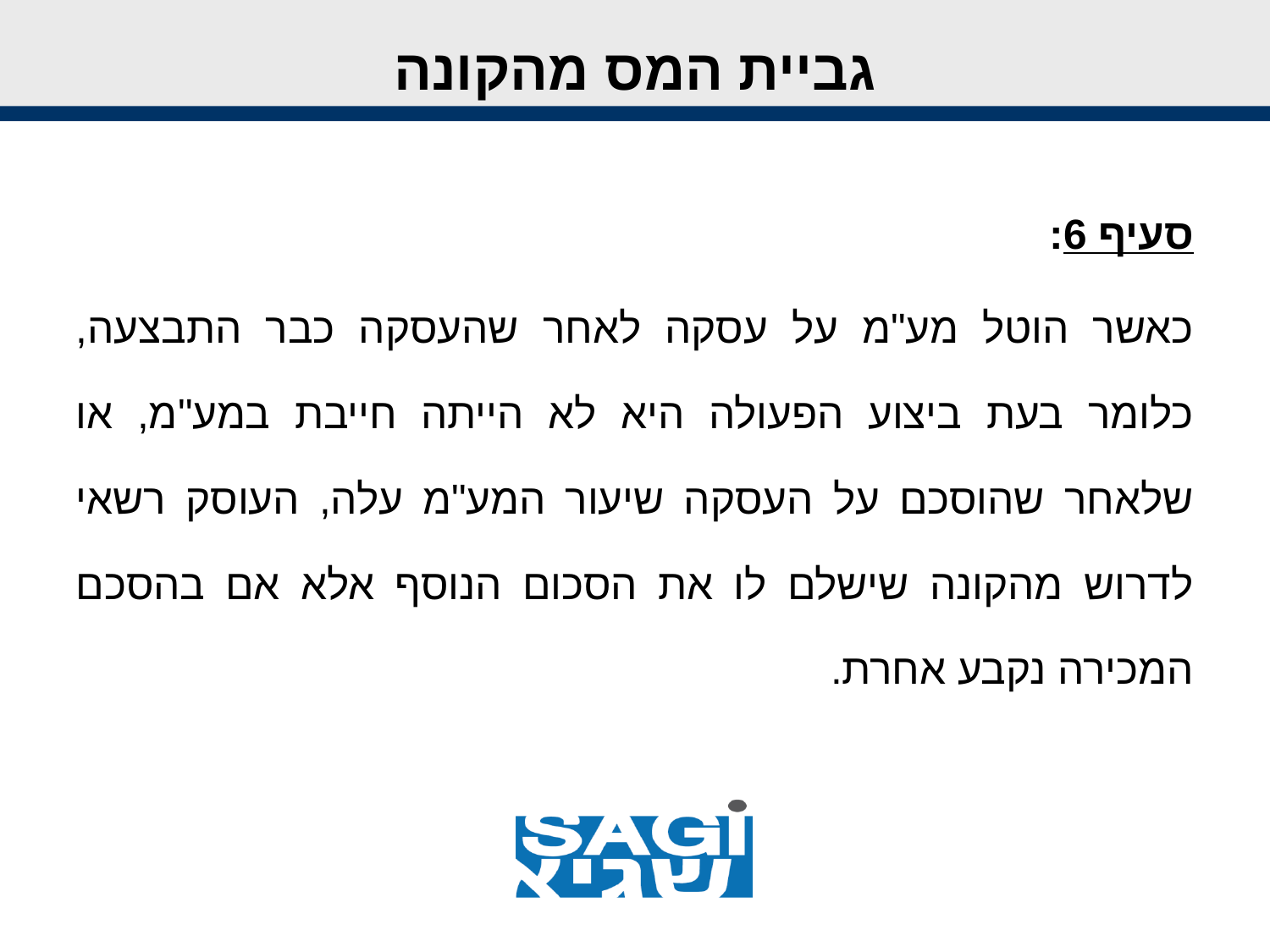

# גביית המס מהקונה
סעיף 6:
כאשר הוטל מע"מ על עסקה לאחר שהעסקה כבר התבצעה, כלומר בעת ביצוע הפעולה היא לא הייתה חייבת במע"מ, או שלאחר שהוסכם על העסקה שיעור המע"מ עלה, העוסק רשאי לדרוש מהקונה שישלם לו את הסכום הנוסף אלא אם בהסכם המכירה נקבע אחרת.